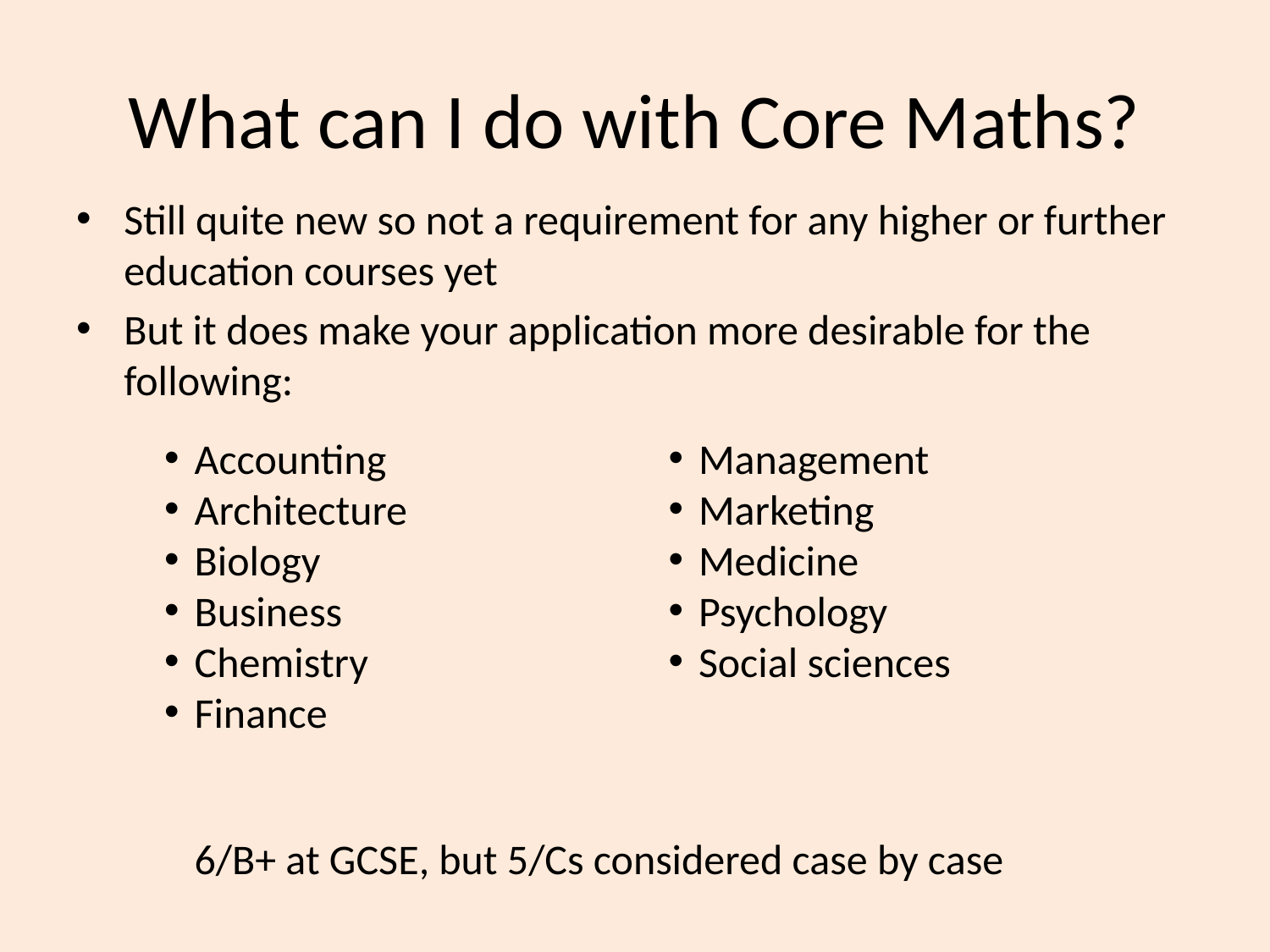

# What can I do with Core Maths?
Still quite new so not a requirement for any higher or further education courses yet
But it does make your application more desirable for the following:
Accounting
Architecture
Biology
Business
Chemistry
Finance
Management
Marketing
Medicine
Psychology
Social sciences
6/B+ at GCSE, but 5/Cs considered case by case